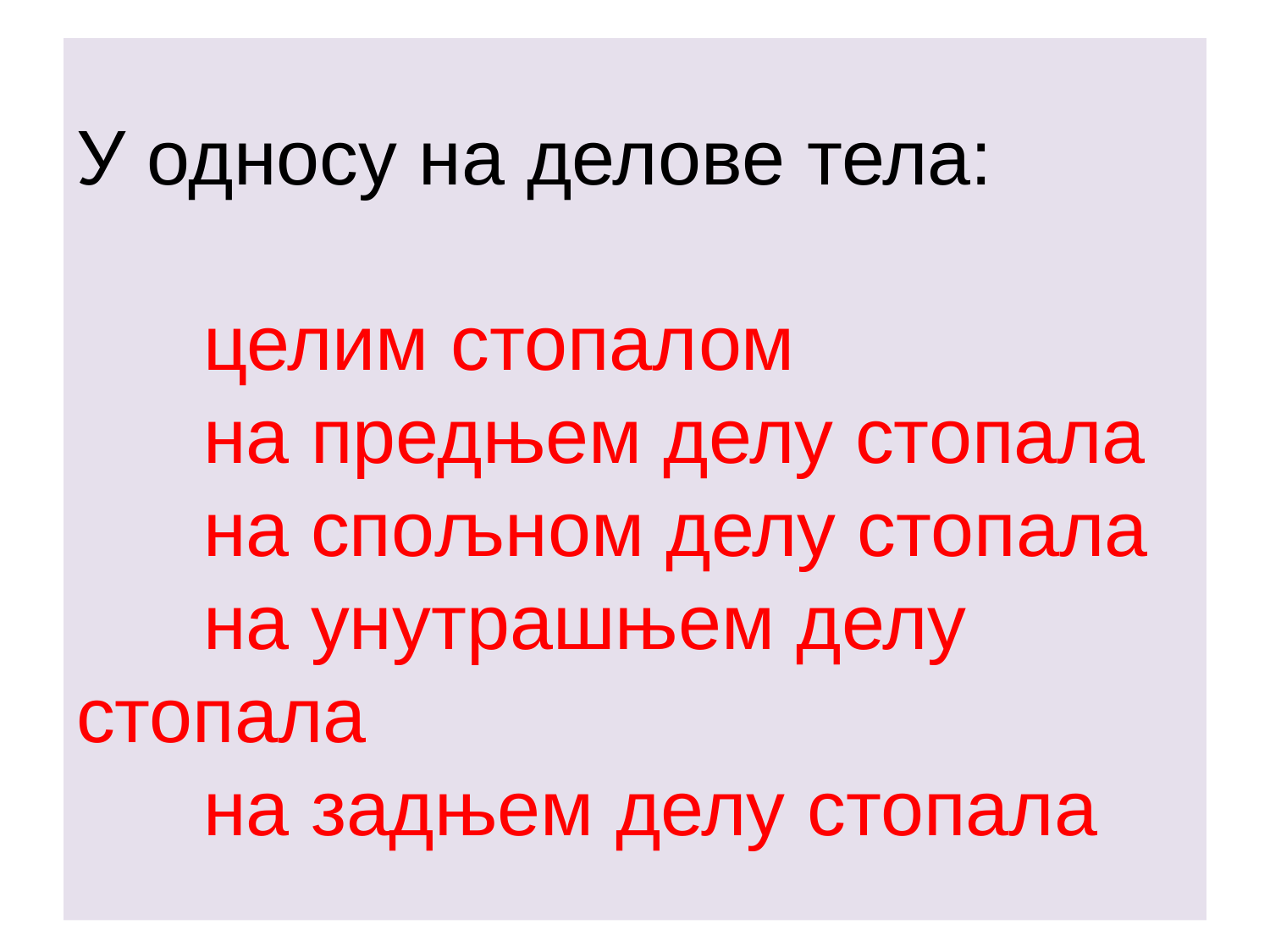

# У односу на делове тела: целим стопалом на предњем делу стопала на спољном делу стопала на унутрашњем делу 	стопала на задњем делу стопала